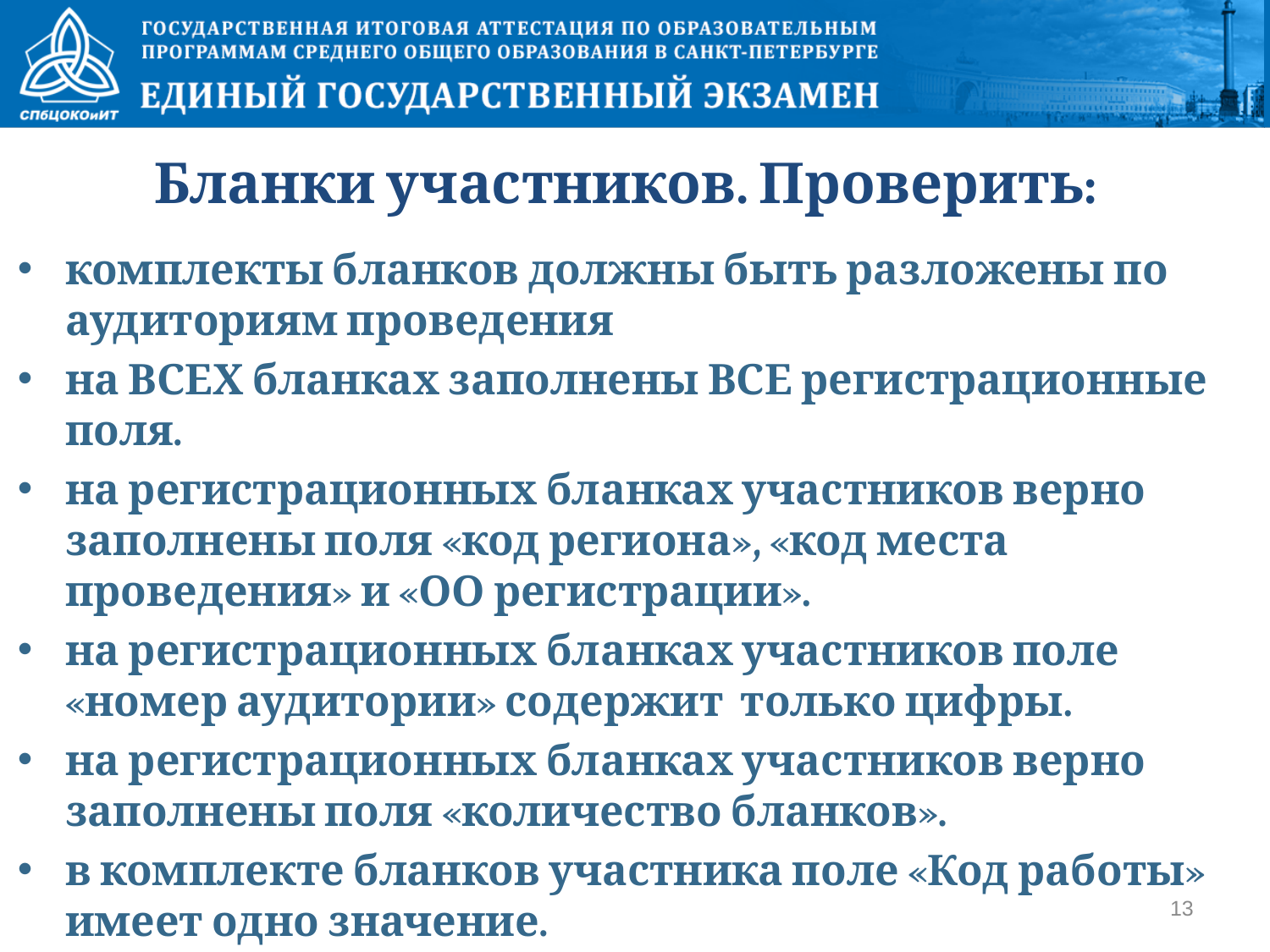

# Бланки участников. Проверить:
комплекты бланков должны быть разложены по аудиториям проведения
на ВСЕХ бланках заполнены ВСЕ регистрационные поля.
на регистрационных бланках участников верно заполнены поля «код региона», «код места проведения» и «ОО регистрации».
на регистрационных бланках участников поле «номер аудитории» содержит  только цифры.
на регистрационных бланках участников верно заполнены поля «количество бланков».
в комплекте бланков участника поле «Код работы» имеет одно значение.

13